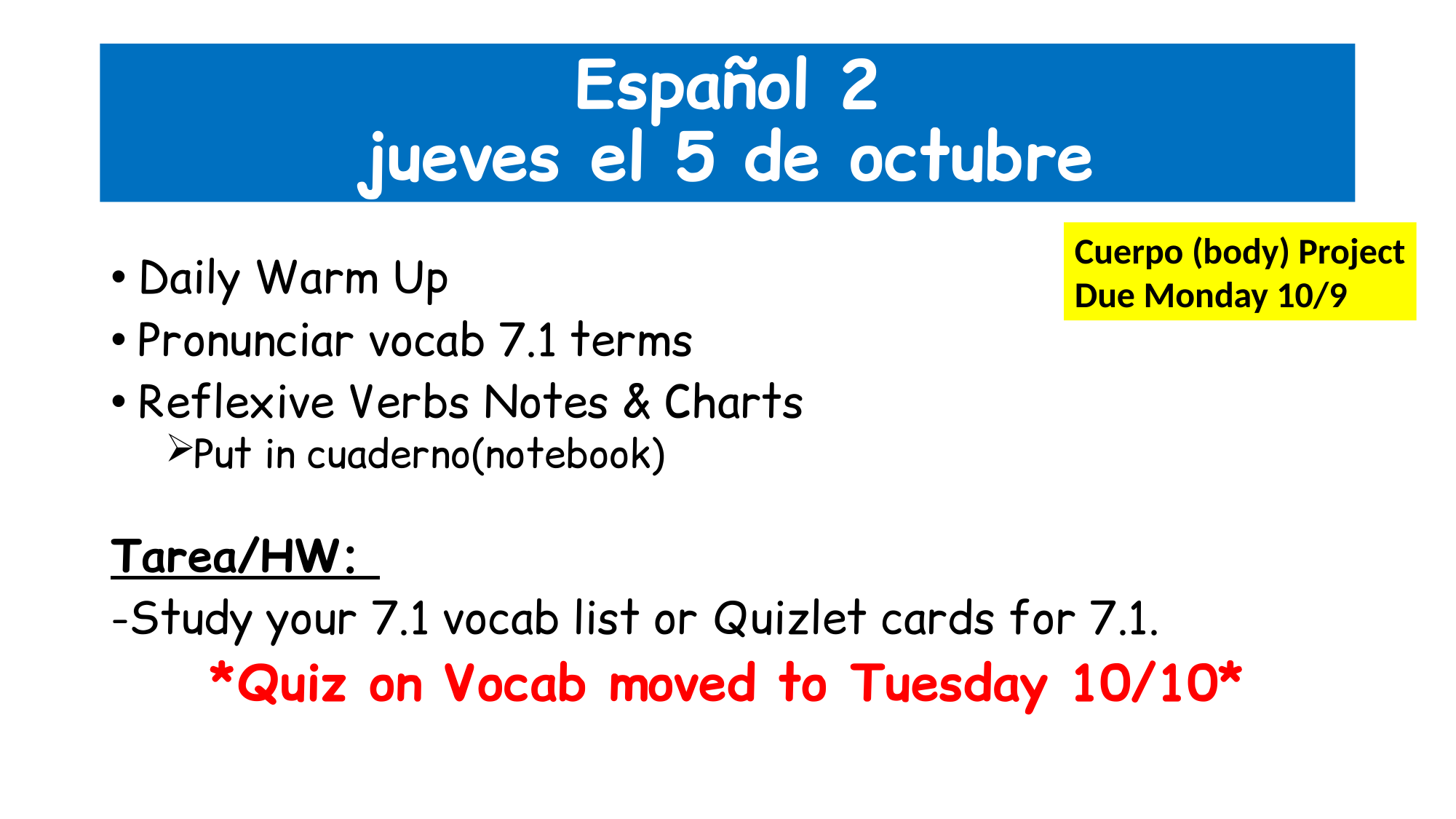

# Español 2 jueves el 5 de octubre

Daily Warm Up
Pronunciar vocab 7.1 terms
Reflexive Verbs Notes & Charts
Put in cuaderno(notebook)

Tarea/HW:
-Study your 7.1 vocab list or Quizlet cards for 7.1.
*Quiz on Vocab moved to Tuesday 10/10*

Cuerpo (body) Project
Due Monday 10/9